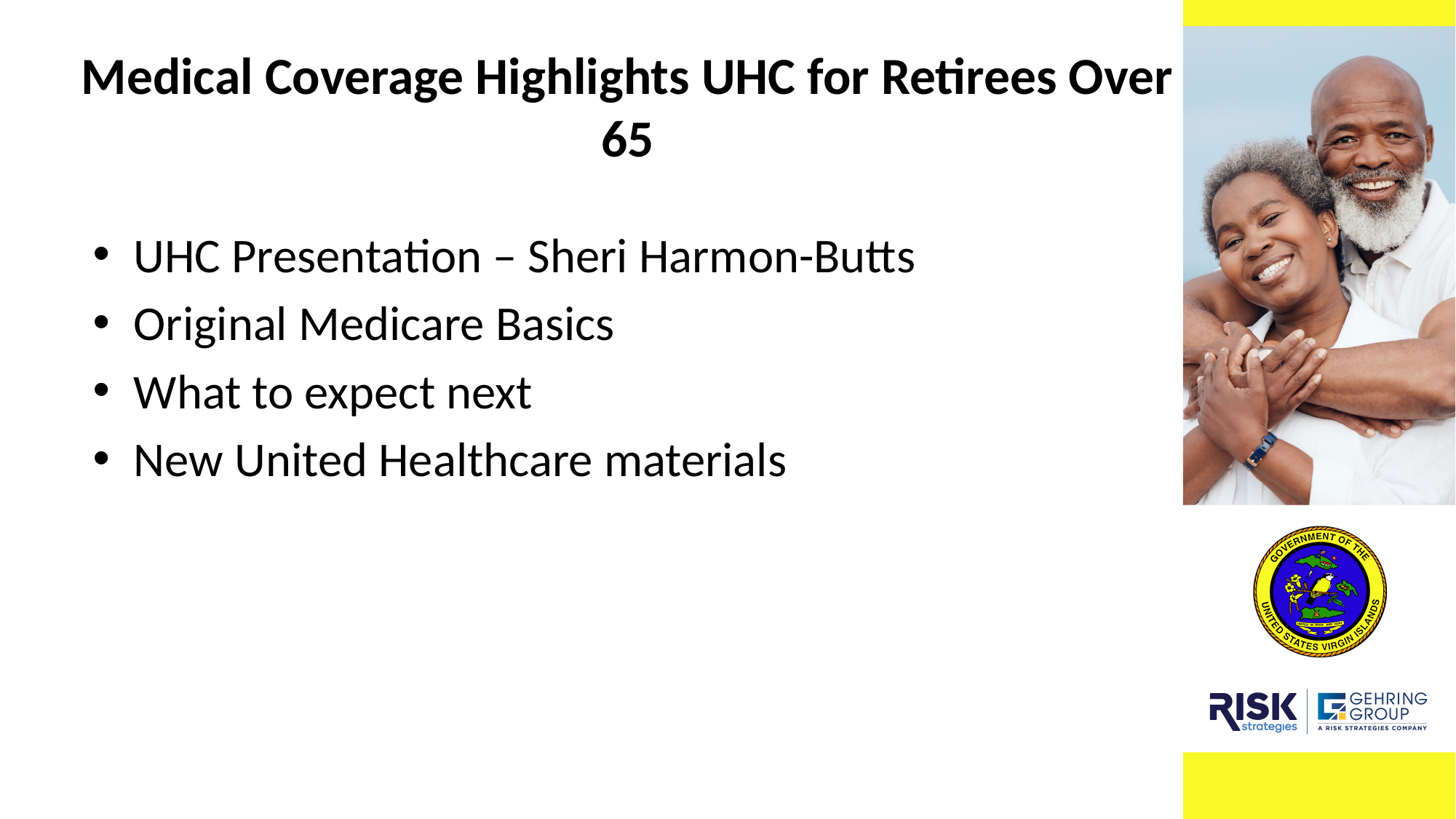

# Medical Coverage Highlights UHC for Retirees Over 65
UHC Presentation – Sheri Harmon-Butts
Original Medicare Basics
What to expect next
New United Healthcare materials